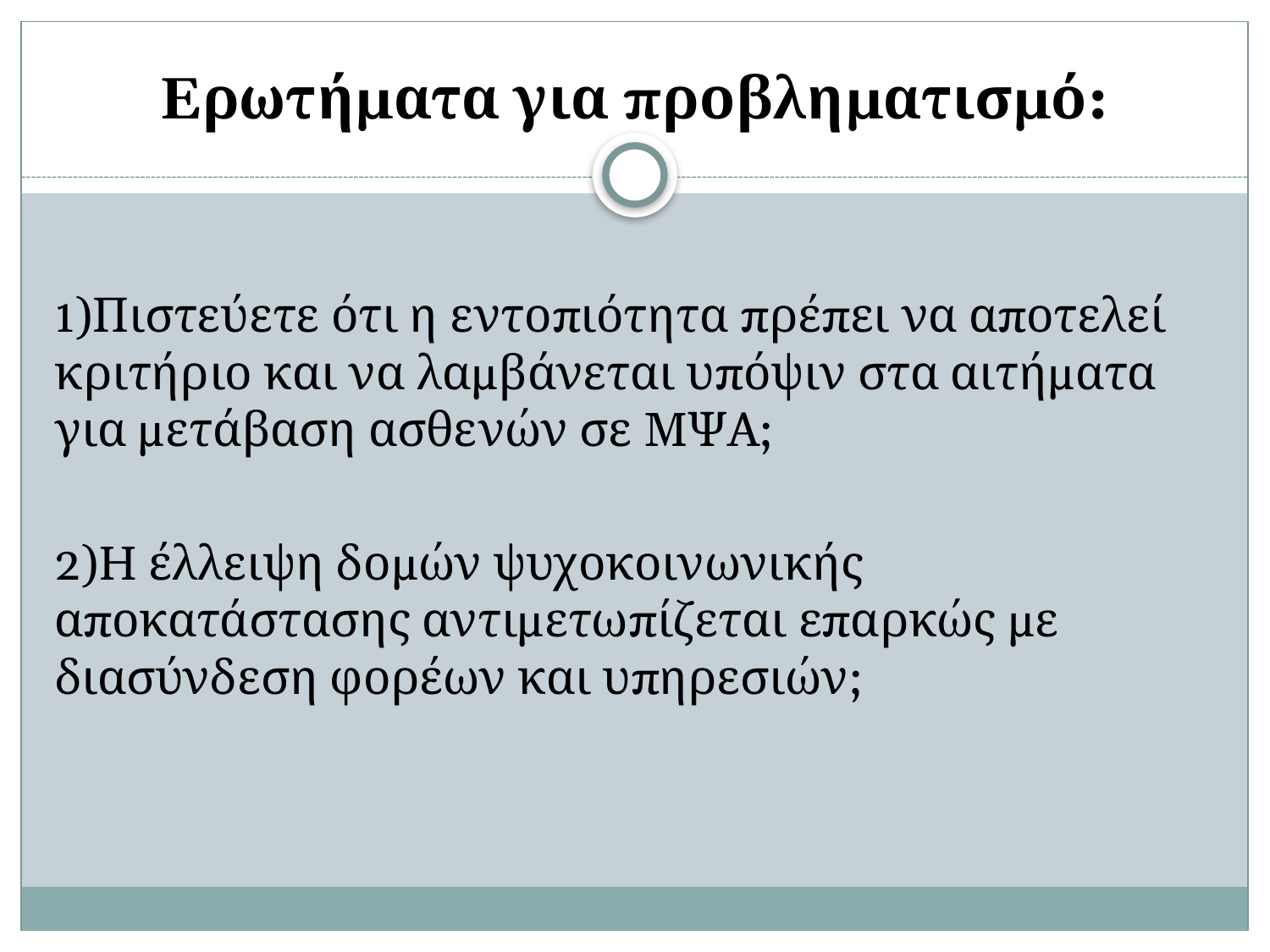

# Ερωτήματα για προβληματισμό:

1)Πιστεύετε ότι η εντοπιότητα πρέπει να αποτελεί κριτήριο και να λαμβάνεται υπόψιν στα αιτήματα για μετάβαση ασθενών σε ΜΨΑ;

2)Η έλλειψη δομών ψυχοκοινωνικής αποκατάστασης αντιμετωπίζεται επαρκώς με διασύνδεση φορέων και υπηρεσιών;